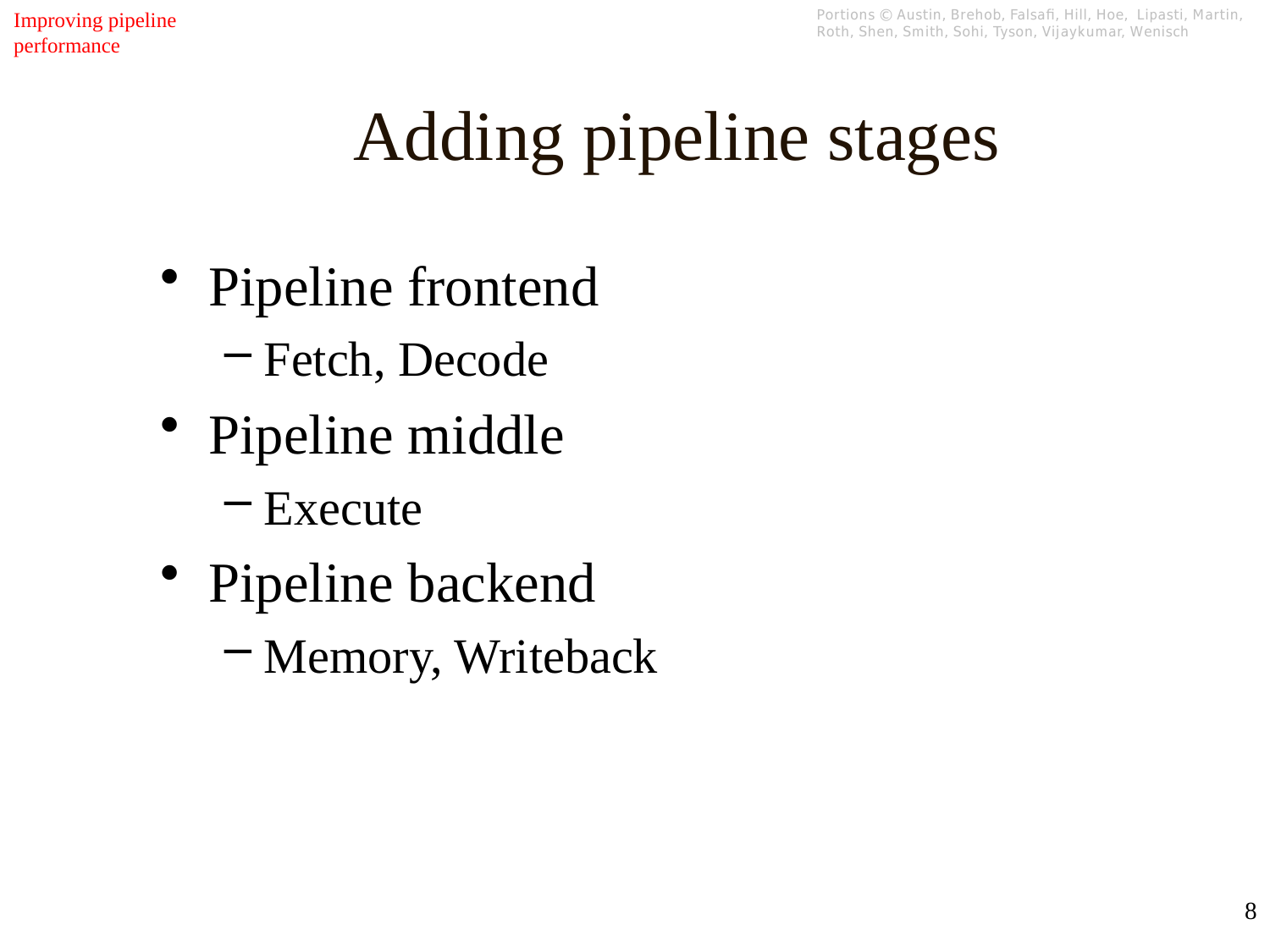

Improving pipeline
performance
# Adding pipeline stages
Pipeline frontend
Fetch, Decode
Pipeline middle
Execute
Pipeline backend
Memory, Writeback
8